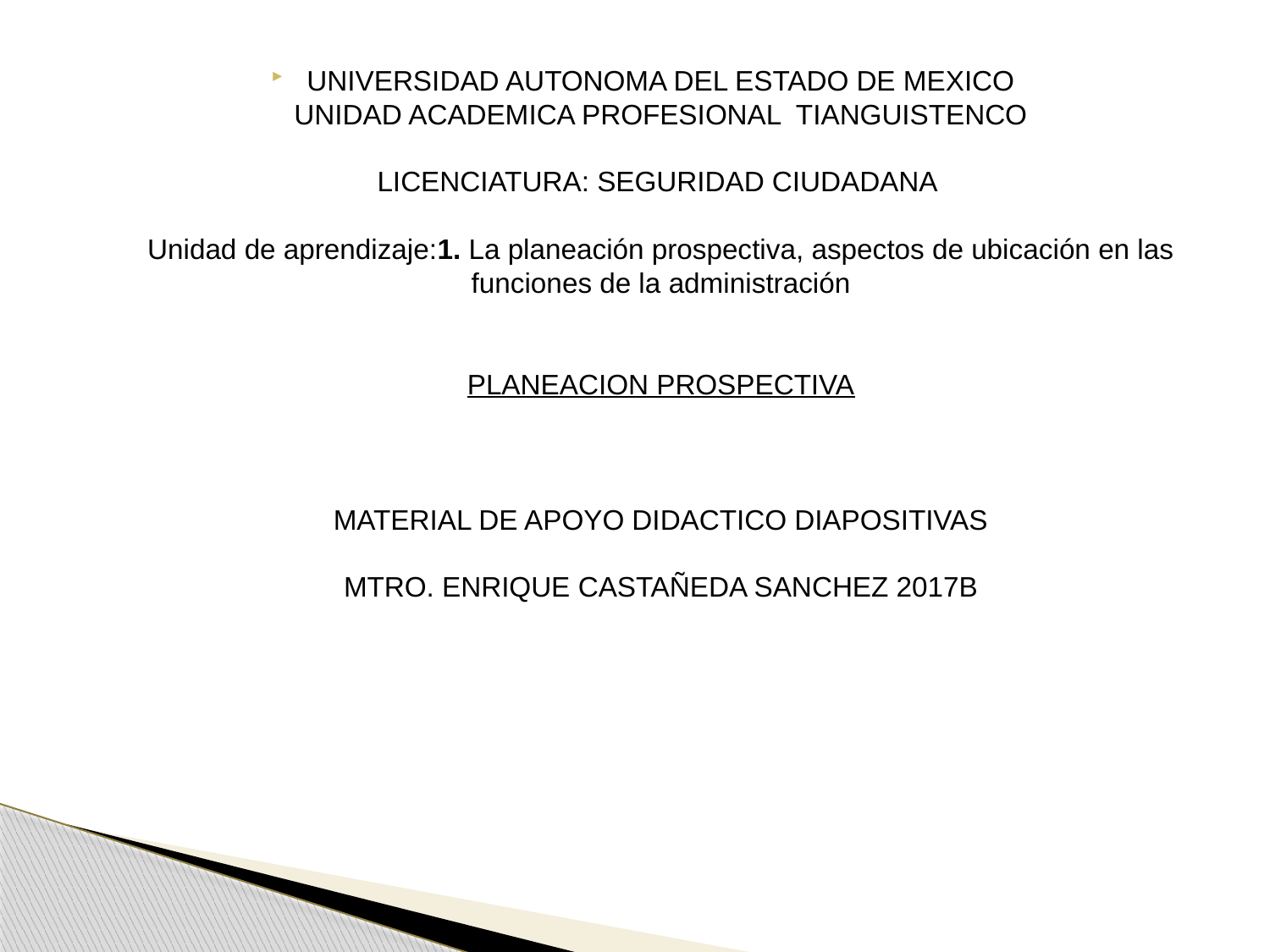

UNIVERSIDAD AUTONOMA DEL ESTADO DE MEXICO
UNIDAD ACADEMICA PROFESIONAL  TIANGUISTENCO
LICENCIATURA: SEGURIDAD CIUDADANA
Unidad de aprendizaje:1. La planeación prospectiva, aspectos de ubicación en las funciones de la administración
PLANEACION PROSPECTIVA
MATERIAL DE APOYO DIDACTICO DIAPOSITIVAS
MTRO. ENRIQUE CASTAÑEDA SANCHEZ 2017B